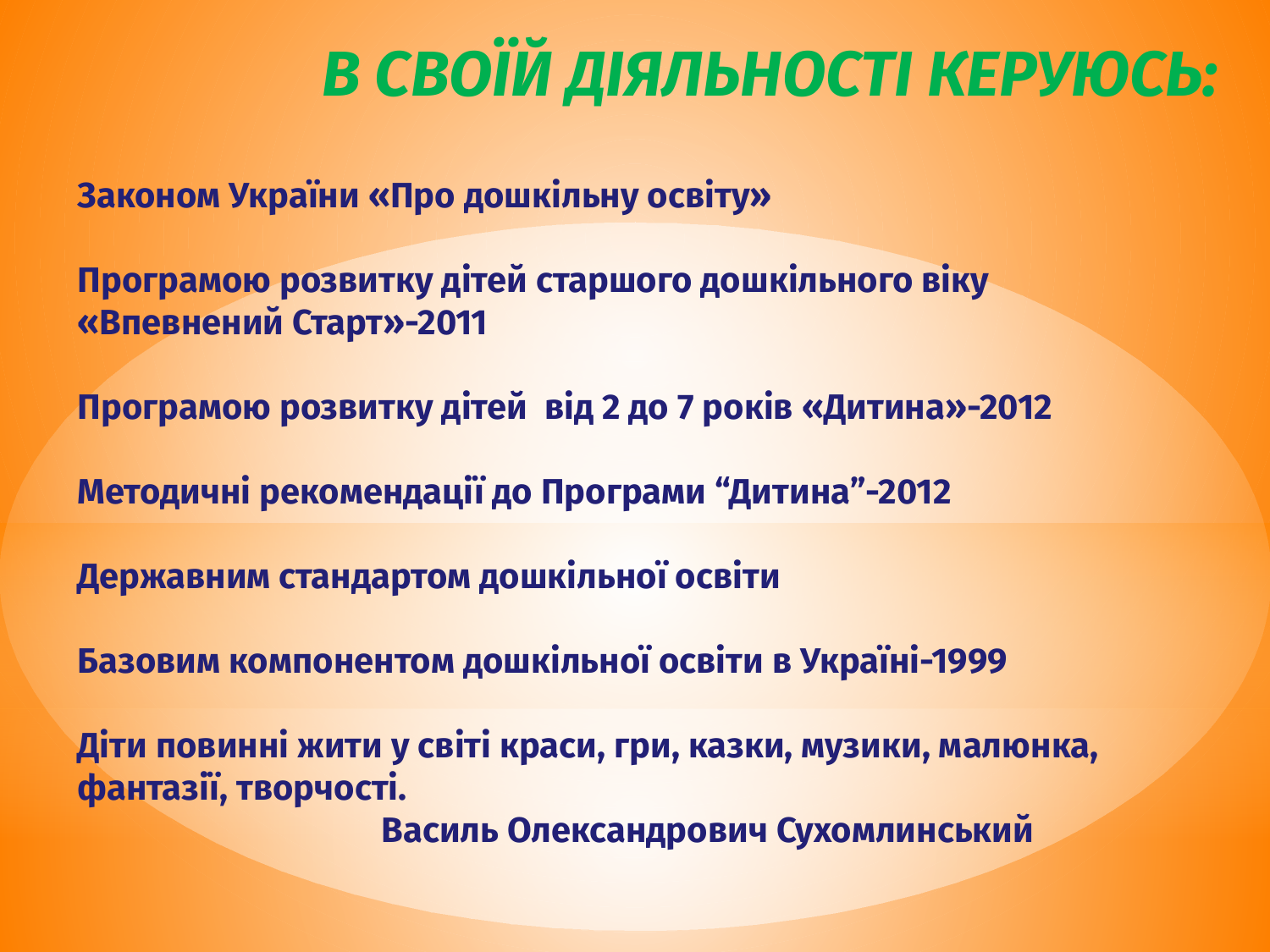

В СВОЇЙ ДІЯЛЬНОСТІ КЕРУЮСЬ:
# Законом України «Про дошкільну освіту» Програмою розвитку дітей старшого дошкільного віку «Впевнений Старт»-2011 Програмою розвитку дітей  від 2 до 7 років «Дитина»-2012 Методичні рекомендації до Програми “Дитина”-2012 Державним стандартом дошкільної освіти Базовим компонентом дошкільної освіти в Україні-1999 Діти повинні жити у світі краси, гри, казки, музики, малюнка, фантазії, творчості. Василь Олександрович Сухомлинський